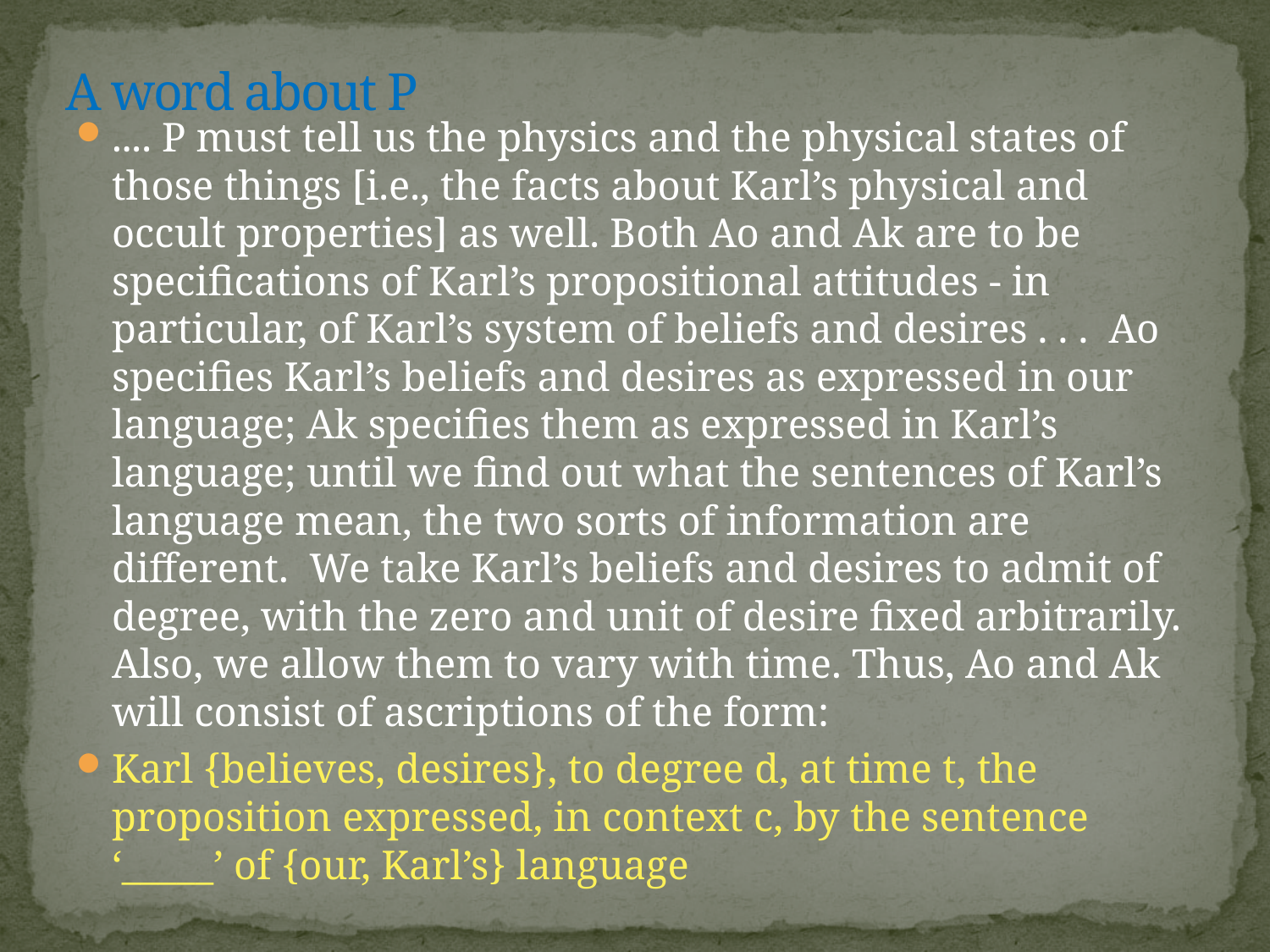

# A word about P
.... P must tell us the physics and the physical states of those things [i.e., the facts about Karl’s physical and occult properties] as well. Both Ao and Ak are to be specifications of Karl’s propositional attitudes - in particular, of Karl’s system of beliefs and desires . . .  Ao specifies Karl’s beliefs and desires as expressed in our language; Ak specifies them as expressed in Karl’s language; until we find out what the sentences of Karl’s language mean, the two sorts of information are different.  We take Karl’s beliefs and desires to admit of degree, with the zero and unit of desire fixed arbitrarily.  Also, we allow them to vary with time. Thus, Ao and Ak will consist of ascriptions of the form:
Karl {believes, desires}, to degree d, at time t, the proposition expressed, in context c, by the sentence ‘_____’ of {our, Karl’s} language